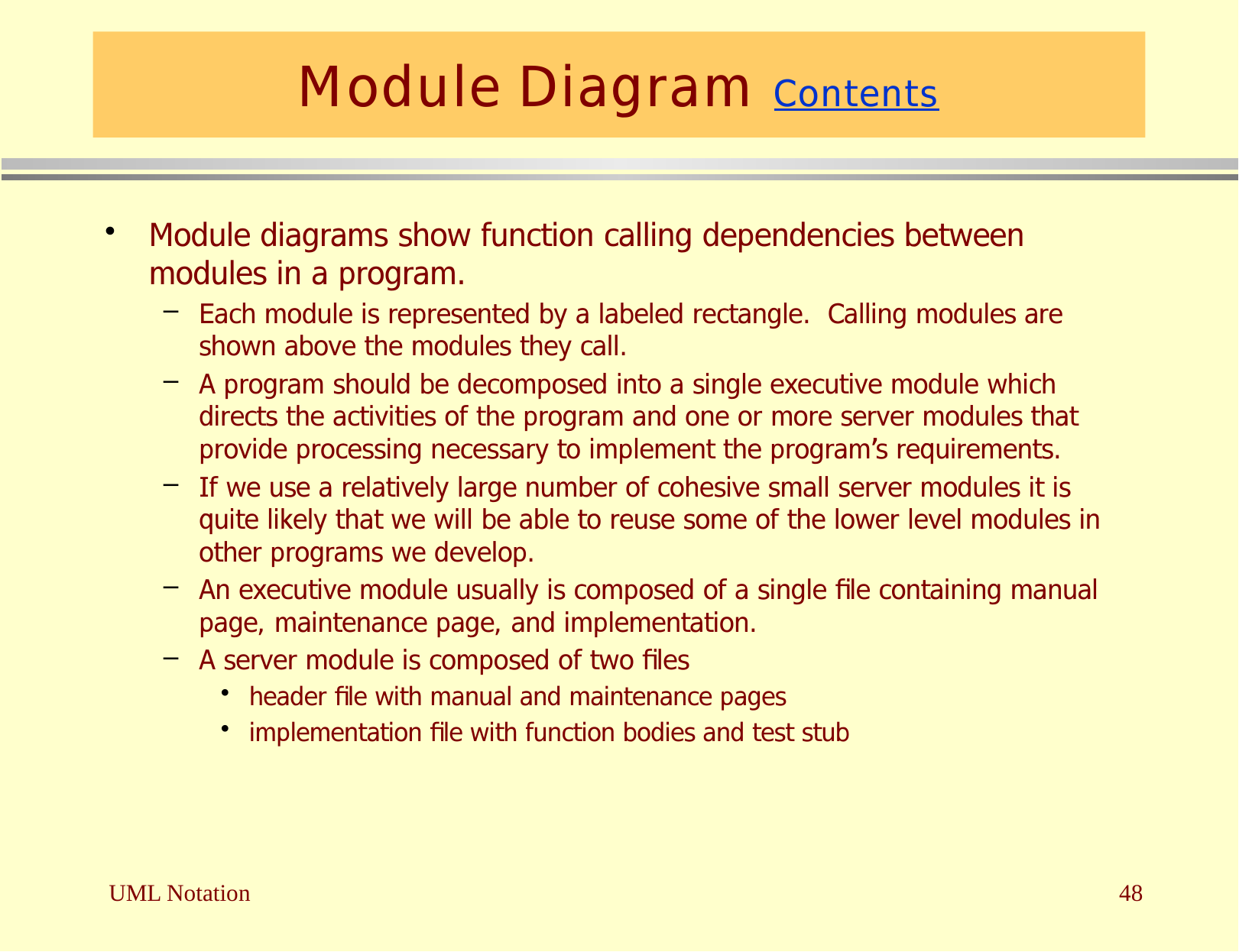

# Module Diagram Contents
Module diagrams show function calling dependencies between modules in a program.
Each module is represented by a labeled rectangle.  Calling modules are shown above the modules they call.
A program should be decomposed into a single executive module which directs the activities of the program and one or more server modules that provide processing necessary to implement the program’s requirements.
If we use a relatively large number of cohesive small server modules it is quite likely that we will be able to reuse some of the lower level modules in other programs we develop.
An executive module usually is composed of a single file containing manual page, maintenance page, and implementation.
A server module is composed of two files
header file with manual and maintenance pages
implementation file with function bodies and test stub
UML Notation
48